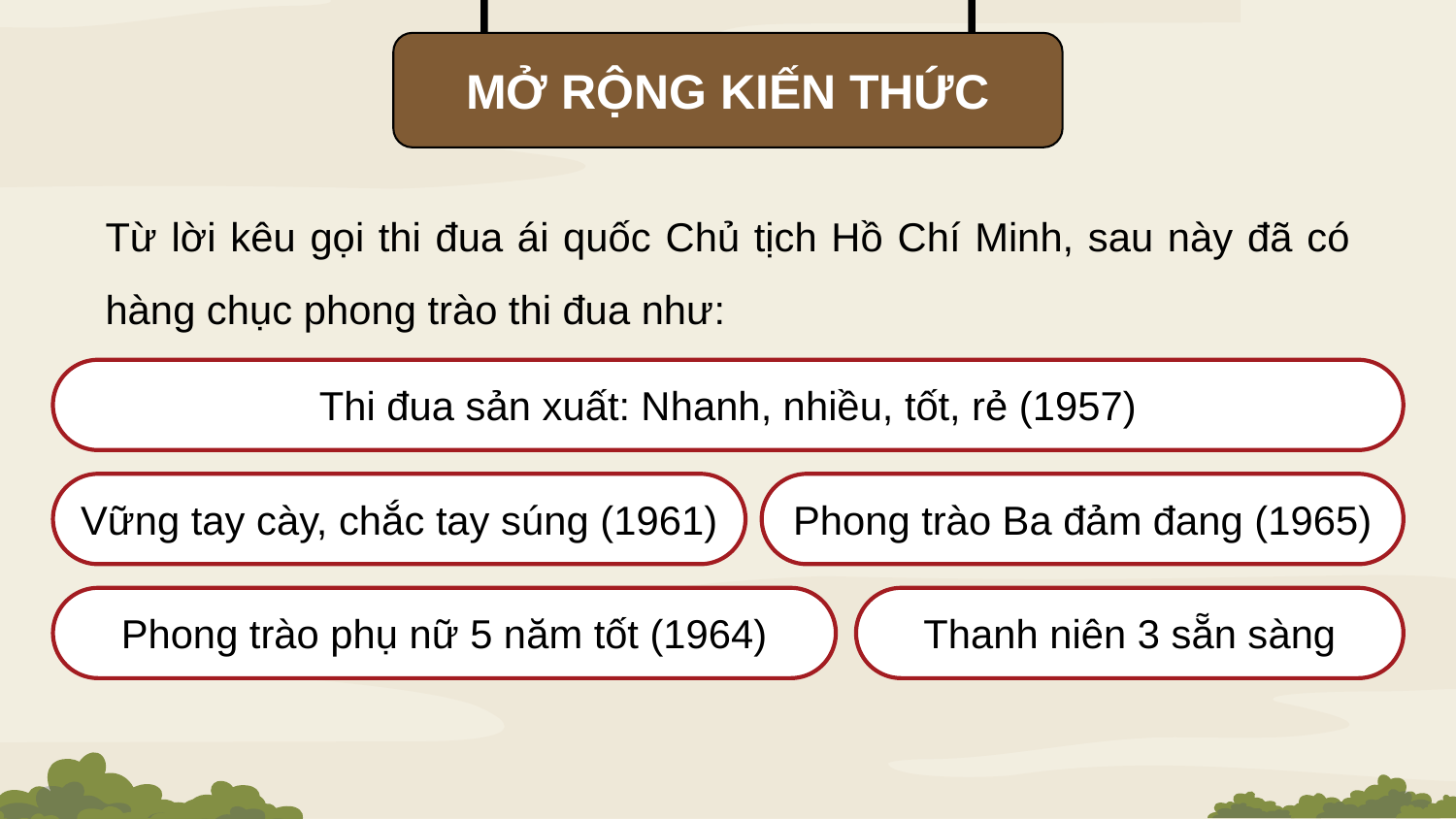

MỞ RỘNG KIẾN THỨC
Từ lời kêu gọi thi đua ái quốc Chủ tịch Hồ Chí Minh, sau này đã có hàng chục phong trào thi đua như:
Thi đua sản xuất: Nhanh, nhiều, tốt, rẻ (1957)
Vững tay cày, chắc tay súng (1961)
Phong trào Ba đảm đang (1965)
Phong trào phụ nữ 5 năm tốt (1964)
Thanh niên 3 sẵn sàng